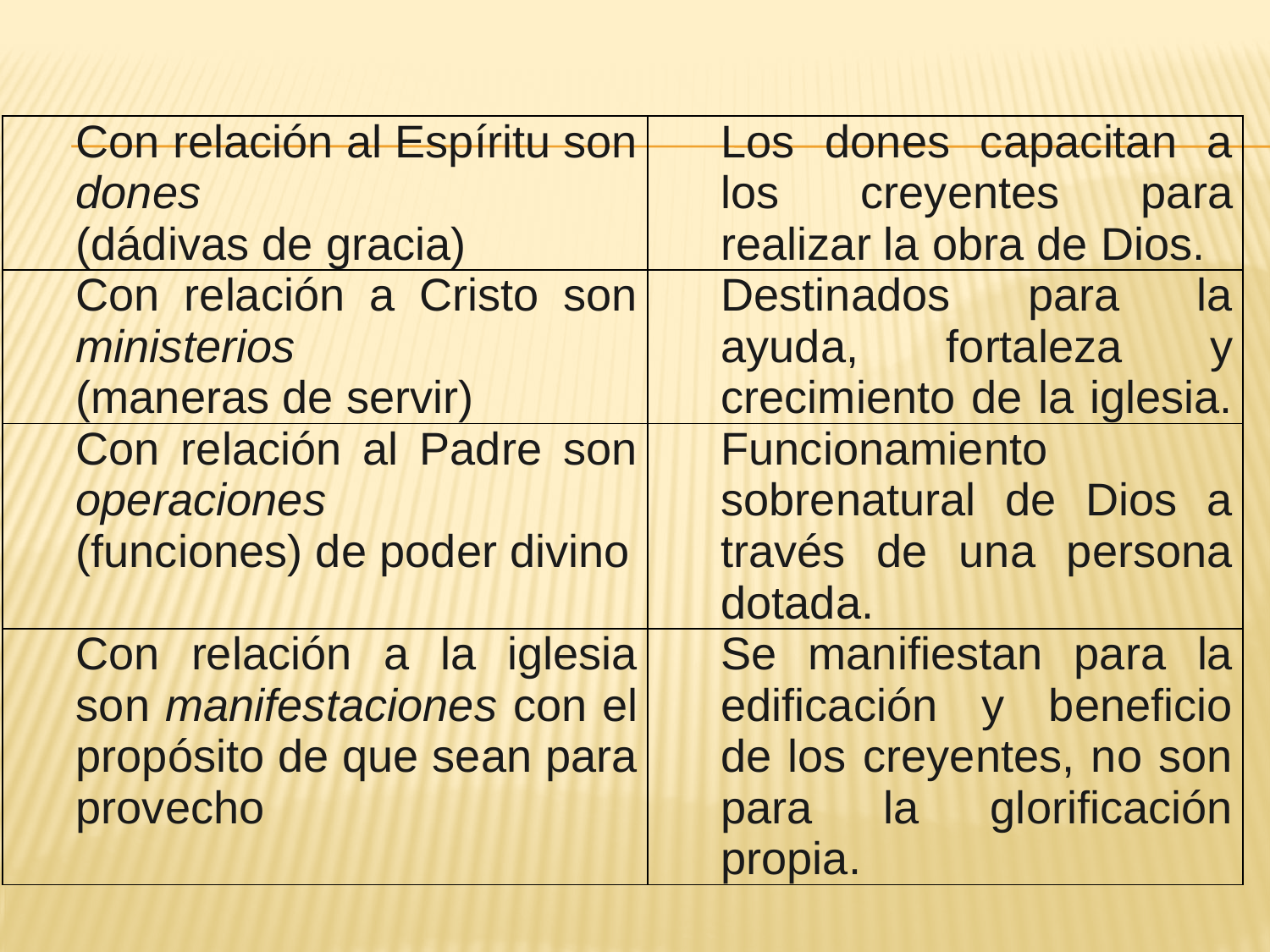

| Con relación al Espíritu son dones (dádivas de gracia) | Los dones capacitan a los creyentes para realizar la obra de Dios. |
| --- | --- |
| Con relación a Cristo son ministerios (maneras de servir) | Destinados para la ayuda, fortaleza y crecimiento de la iglesia. |
| Con relación al Padre son operaciones (funciones) de poder divino | Funcionamiento sobrenatural de Dios a través de una persona dotada. |
| Con relación a la iglesia son manifestaciones con el propósito de que sean para provecho | Se manifiestan para la edificación y beneficio de los creyentes, no son para la glorificación propia. |